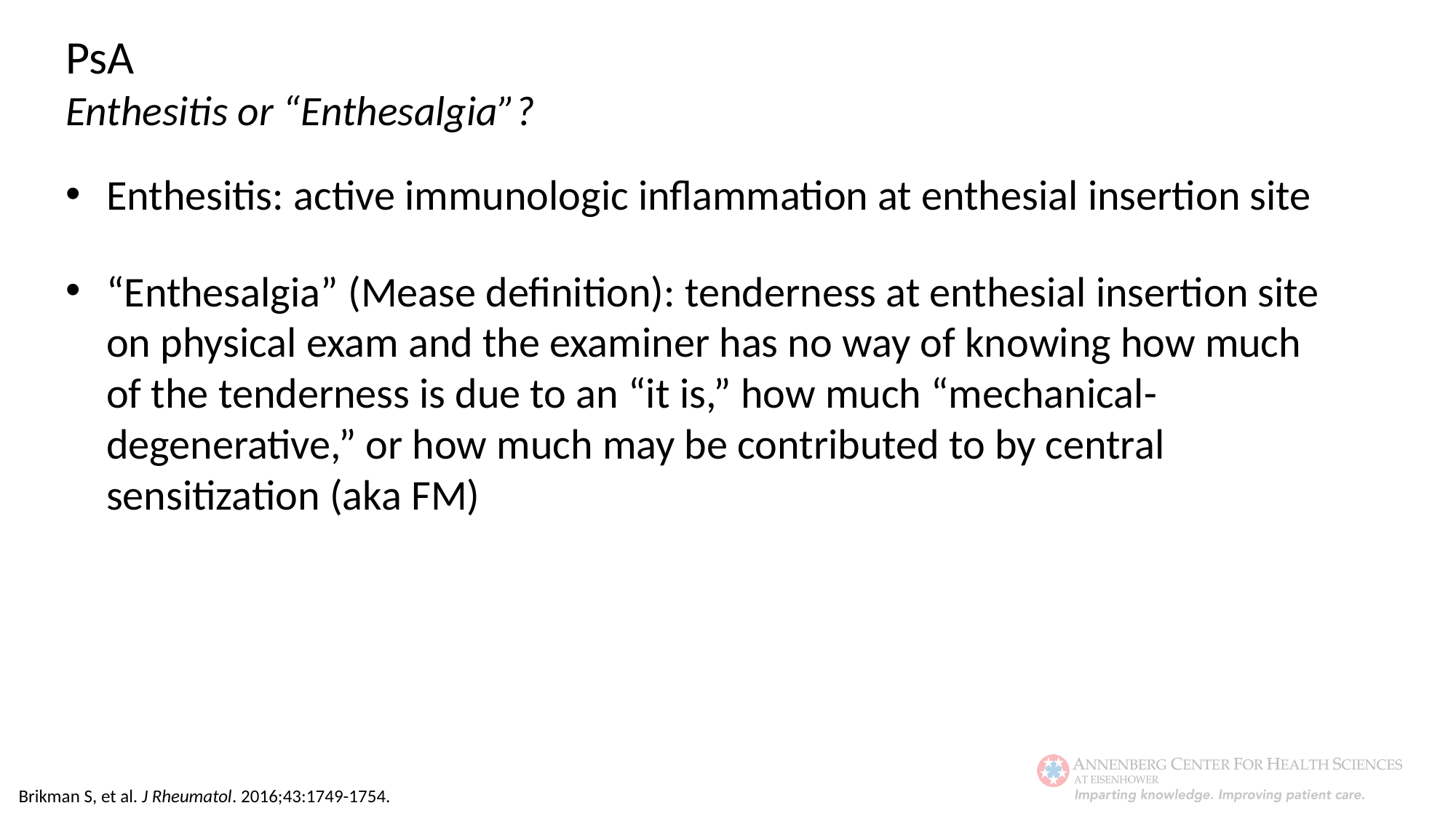

PsA
Enthesitis or “Enthesalgia”?
Enthesitis: active immunologic inflammation at enthesial insertion site
“Enthesalgia” (Mease definition): tenderness at enthesial insertion site on physical exam and the examiner has no way of knowing how much of the tenderness is due to an “it is,” how much “mechanical-degenerative,” or how much may be contributed to by central sensitization (aka FM)

Brikman S, et al. J Rheumatol. 2016;43:1749-1754.